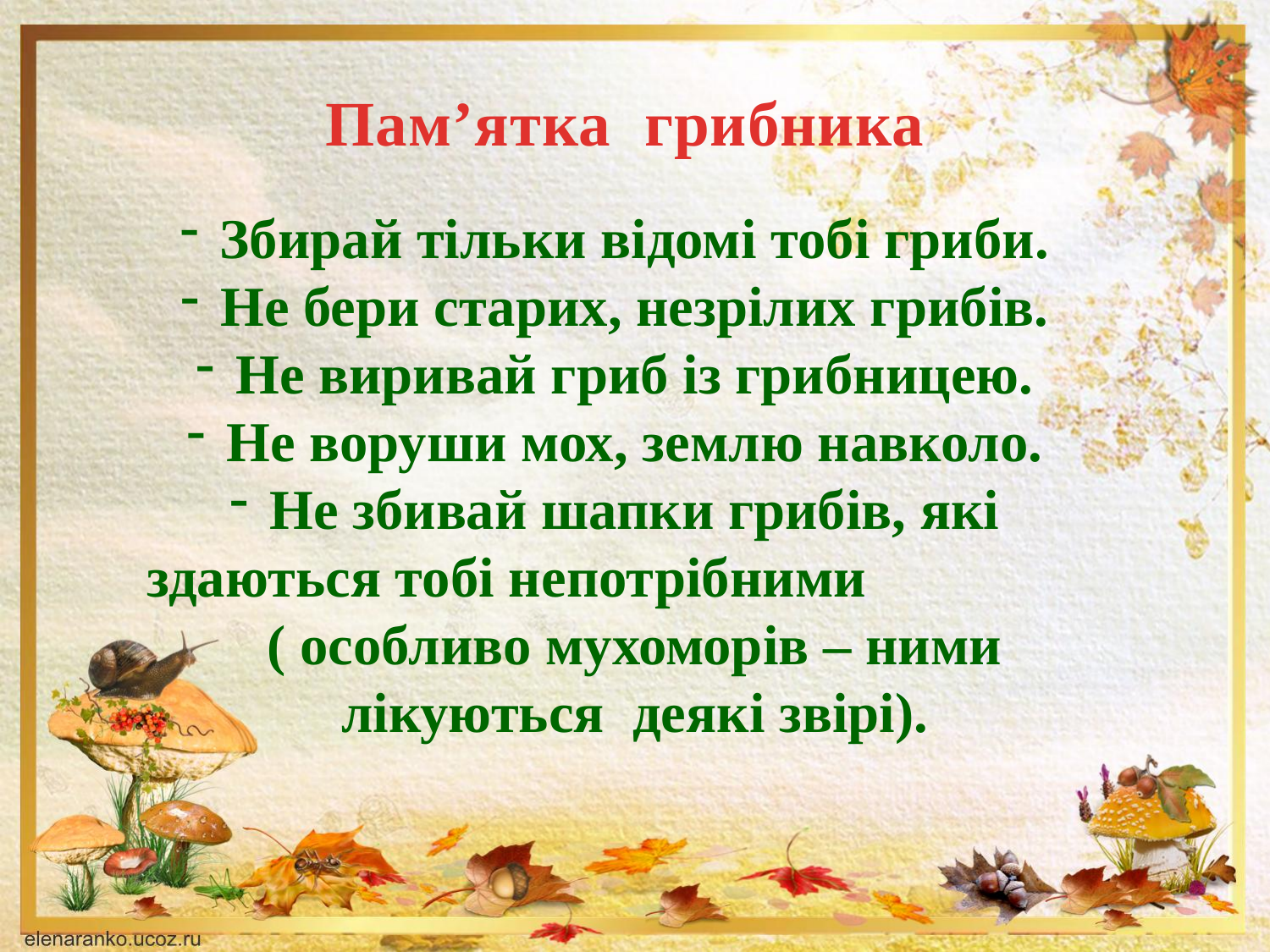

Пам’ятка  грибника
Збирай тільки відомі тобі гриби.
Не бери старих, незрілих грибів.
Не виривай гриб із грибницею.
Не воруши мох, землю навколо.
Не збивай шапки грибів, які здаються тобі непотрібними                   ( особливо мухоморів – ними лікуються  деякі звірі).